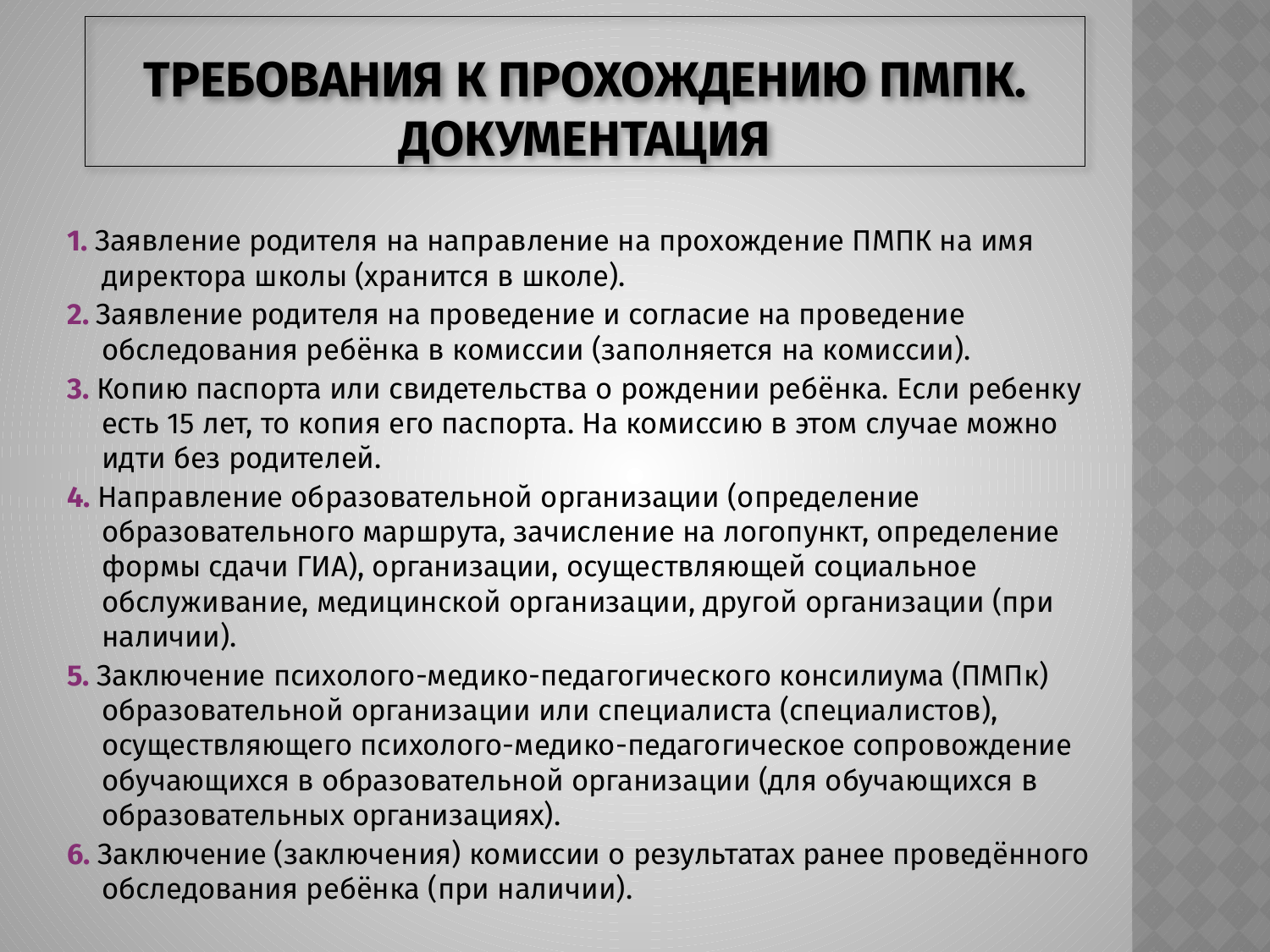

# Требования к прохождению ПМПК. документация

1. Заявление родителя на направление на прохождение ПМПК на имя директора школы (хранится в школе).
2. Заявление родителя на проведение и согласие на проведение обследования ребёнка в комиссии (заполняется на комиссии).
3. Копию паспорта или свидетельства о рождении ребёнка. Если ребенку есть 15 лет, то копия его паспорта. На комиссию в этом случае можно идти без родителей.
4. Направление образовательной организации (определение образовательного маршрута, зачисление на логопункт, определение формы сдачи ГИА), организации, осуществляющей социальное обслуживание, медицинской организации, другой организации (при наличии).
5. Заключение психолого-медико-педагогического консилиума (ПМПк) образовательной организации или специалиста (специалистов), осуществляющего психолого-медико-педагогическое сопровождение обучающихся в образовательной организации (для обучающихся в образовательных организациях).
6. Заключение (заключения) комиссии о результатах ранее проведённого обследования ребёнка (при наличии).